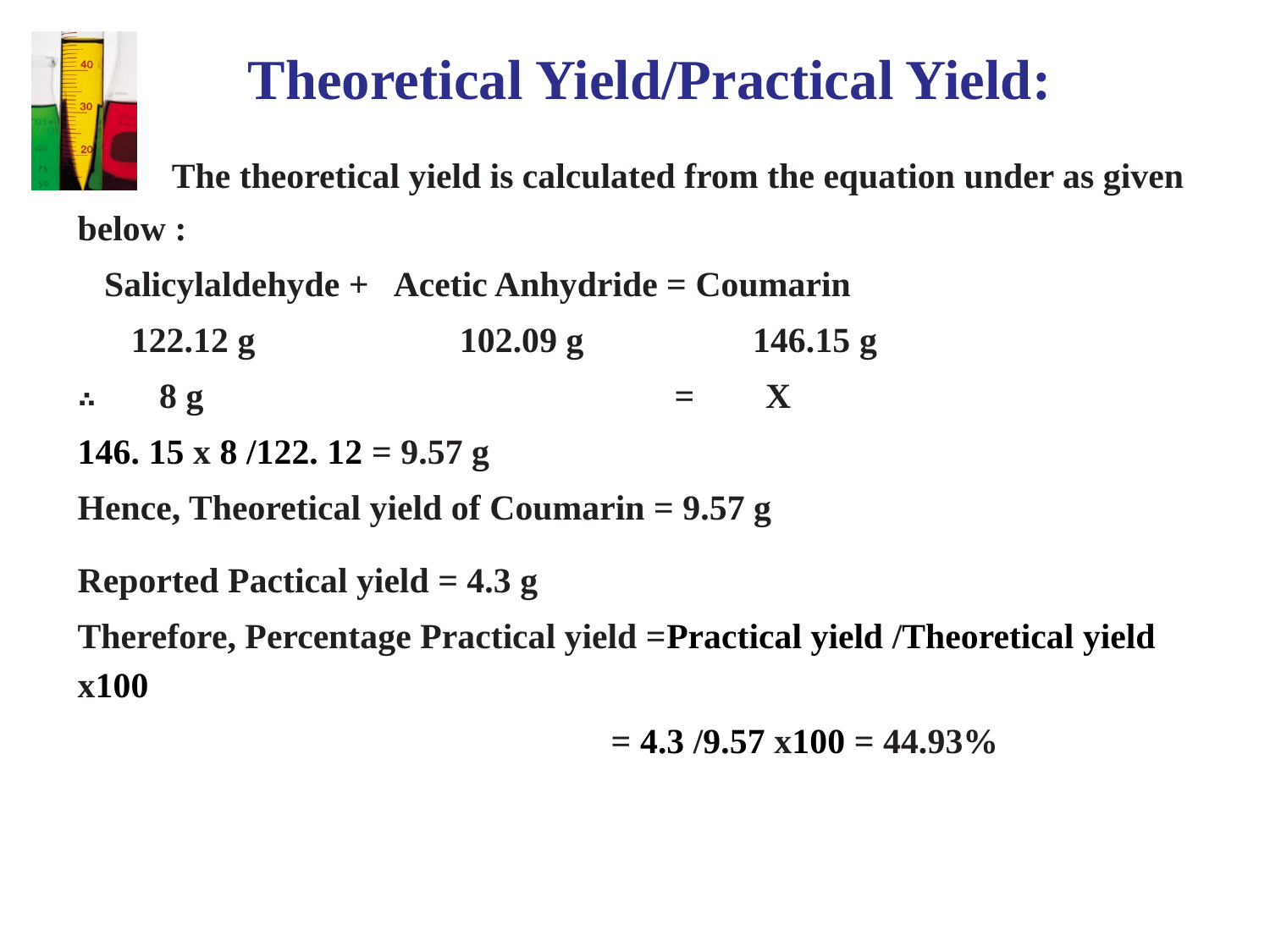

Theoretical Yield/Practical Yield:
          The theoretical yield is calculated from the equation under as given below :
   Salicylaldehyde +   Acetic Anhydride = Coumarin
      122.12 g                       102.09 g                   146.15 g
∴       8 g                                                     =        X
146. 15 x 8 /122. 12 = 9.57 g
Hence, Theoretical yield of Coumarin = 9.57 g
Reported Pactical yield = 4.3 g
Therefore, Percentage Practical yield =Practical yield /Theoretical yield x100
                                                            = 4.3 /9.57 x100 = 44.93%